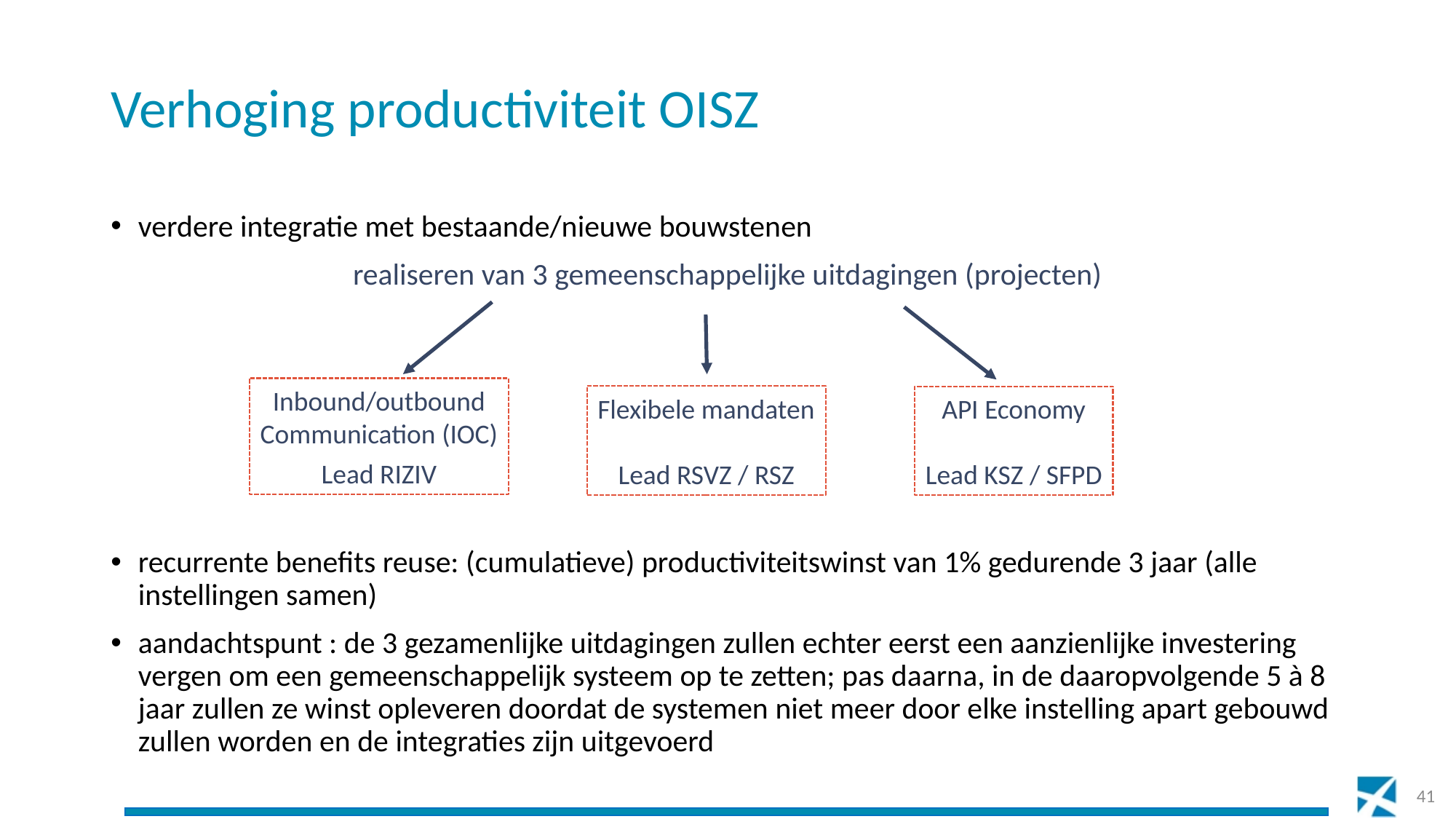

# Verhoging productiviteit OISZ
verdere integratie met bestaande/nieuwe bouwstenen
realiseren van 3 gemeenschappelijke uitdagingen (projecten)

recurrente benefits reuse: (cumulatieve) productiviteitswinst van 1% gedurende 3 jaar (alle instellingen samen)
aandachtspunt : de 3 gezamenlijke uitdagingen zullen echter eerst een aanzienlijke investering vergen om een gemeenschappelijk systeem op te zetten; pas daarna, in de daaropvolgende 5 à 8 jaar zullen ze winst opleveren doordat de systemen niet meer door elke instelling apart gebouwd zullen worden en de integraties zijn uitgevoerd
Inbound/outbound
Communication (IOC)

Lead RIZIV
Flexibele mandaten

Lead RSVZ / RSZ
API Economy

Lead KSZ / SFPD